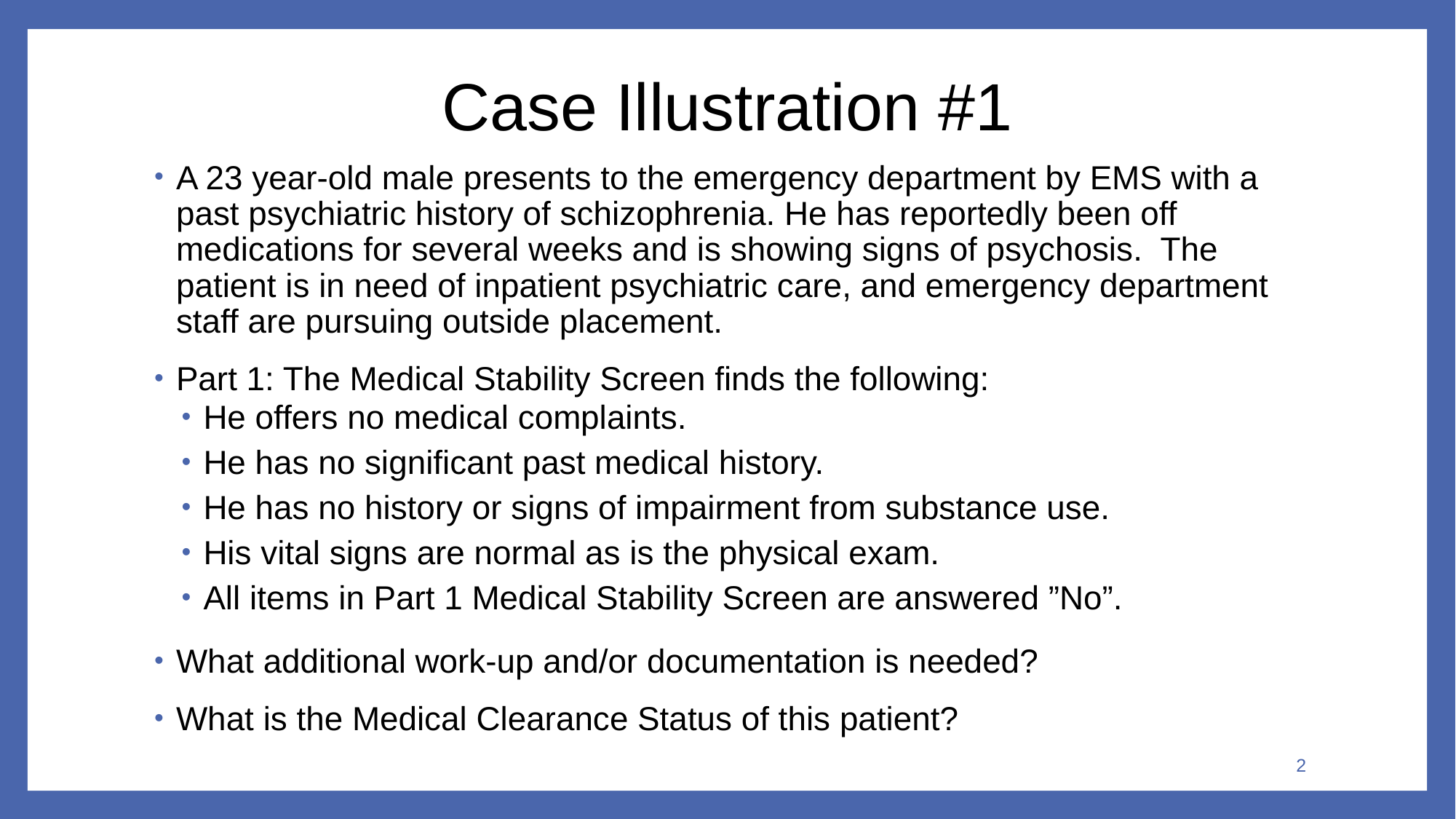

# Case Illustration #1
A 23 year-old male presents to the emergency department by EMS with a past psychiatric history of schizophrenia. He has reportedly been off medications for several weeks and is showing signs of psychosis.  The patient is in need of inpatient psychiatric care, and emergency department staff are pursuing outside placement.
Part 1: The Medical Stability Screen finds the following:
He offers no medical complaints.
He has no significant past medical history.
He has no history or signs of impairment from substance use.
His vital signs are normal as is the physical exam.
All items in Part 1 Medical Stability Screen are answered ”No”.
What additional work-up and/or documentation is needed?
What is the Medical Clearance Status of this patient?
2